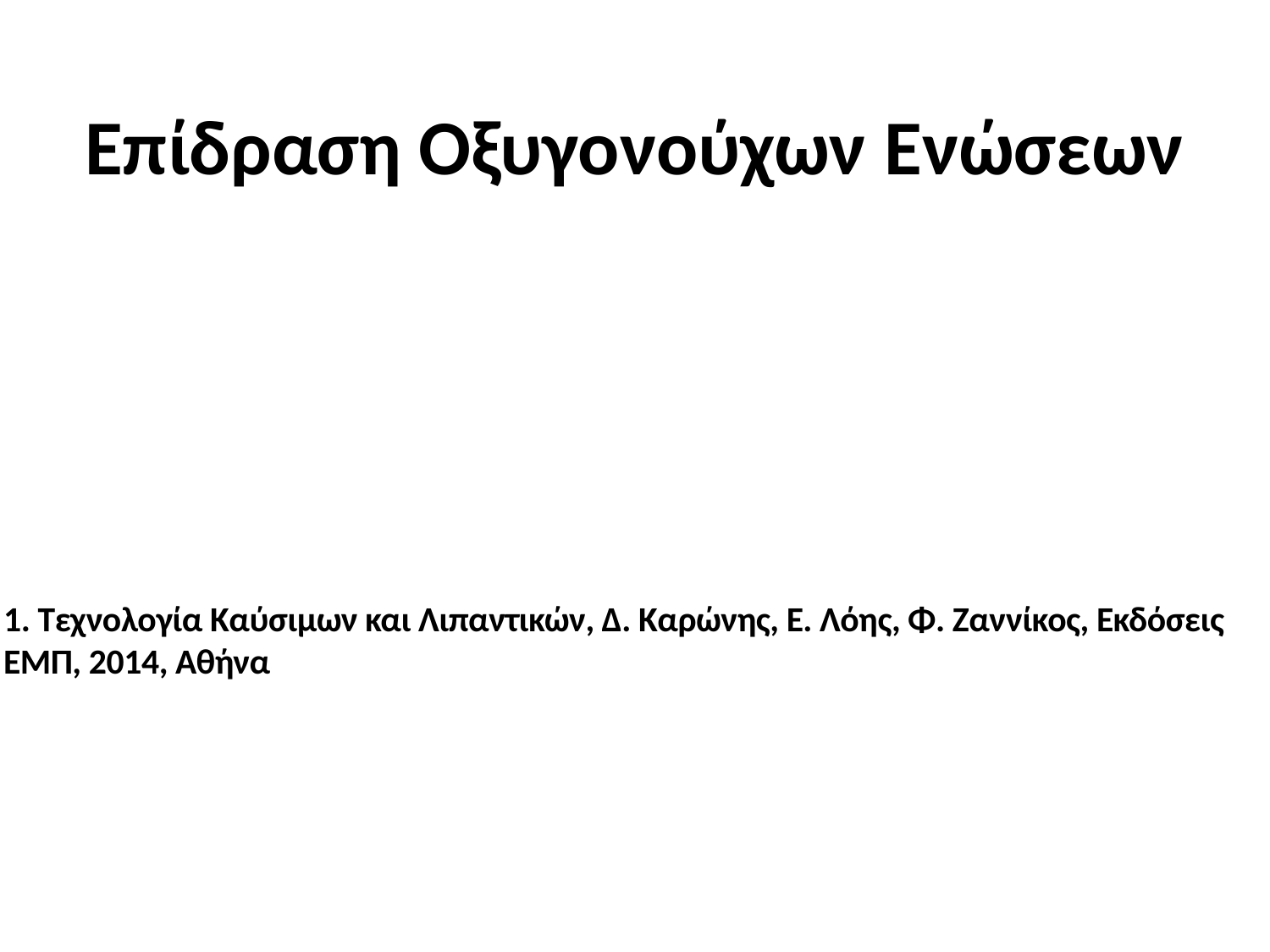

# Επίδραση Οξυγονούχων Ενώσεων
1. Τεχνολογία Καύσιμων και Λιπαντικών, Δ. Καρώνης, Ε. Λόης, Φ. Ζαννίκος, Εκδόσεις ΕΜΠ, 2014, Αθήνα